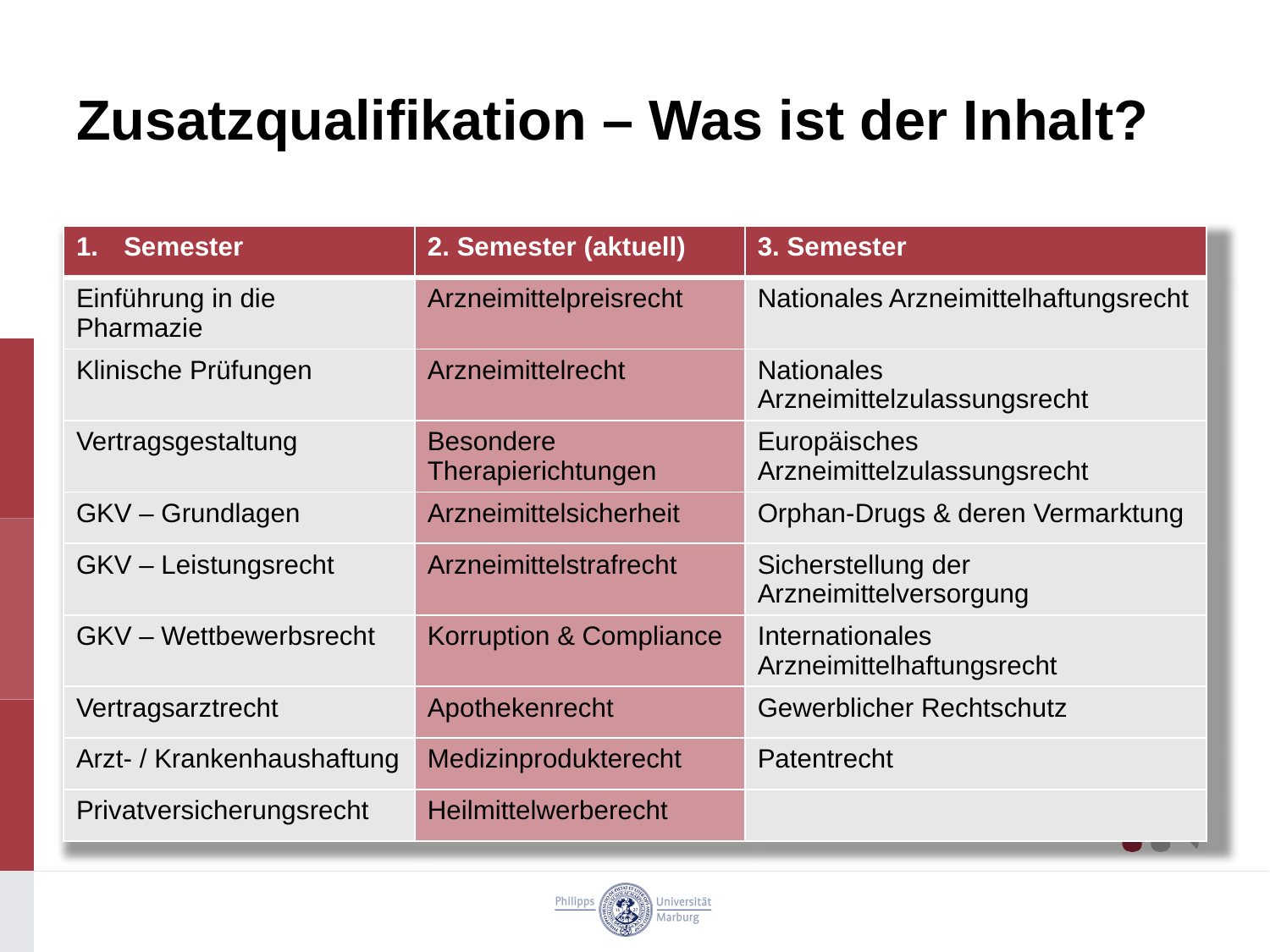

# Zusatzqualifikation – Was ist der Inhalt?
| Semester | 2. Semester (aktuell) | 3. Semester |
| --- | --- | --- |
| Einführung in die Pharmazie | Arzneimittelpreisrecht | Nationales Arzneimittelhaftungsrecht |
| Klinische Prüfungen | Arzneimittelrecht | Nationales Arzneimittelzulassungsrecht |
| Vertragsgestaltung | Besondere Therapierichtungen | Europäisches Arzneimittelzulassungsrecht |
| GKV – Grundlagen | Arzneimittelsicherheit | Orphan-Drugs & deren Vermarktung |
| GKV – Leistungsrecht | Arzneimittelstrafrecht | Sicherstellung der Arzneimittelversorgung |
| GKV – Wettbewerbsrecht | Korruption & Compliance | Internationales Arzneimittelhaftungsrecht |
| Vertragsarztrecht | Apothekenrecht | Gewerblicher Rechtschutz |
| Arzt- / Krankenhaushaftung | Medizinprodukterecht | Patentrecht |
| Privatversicherungsrecht | Heilmittelwerberecht |  |